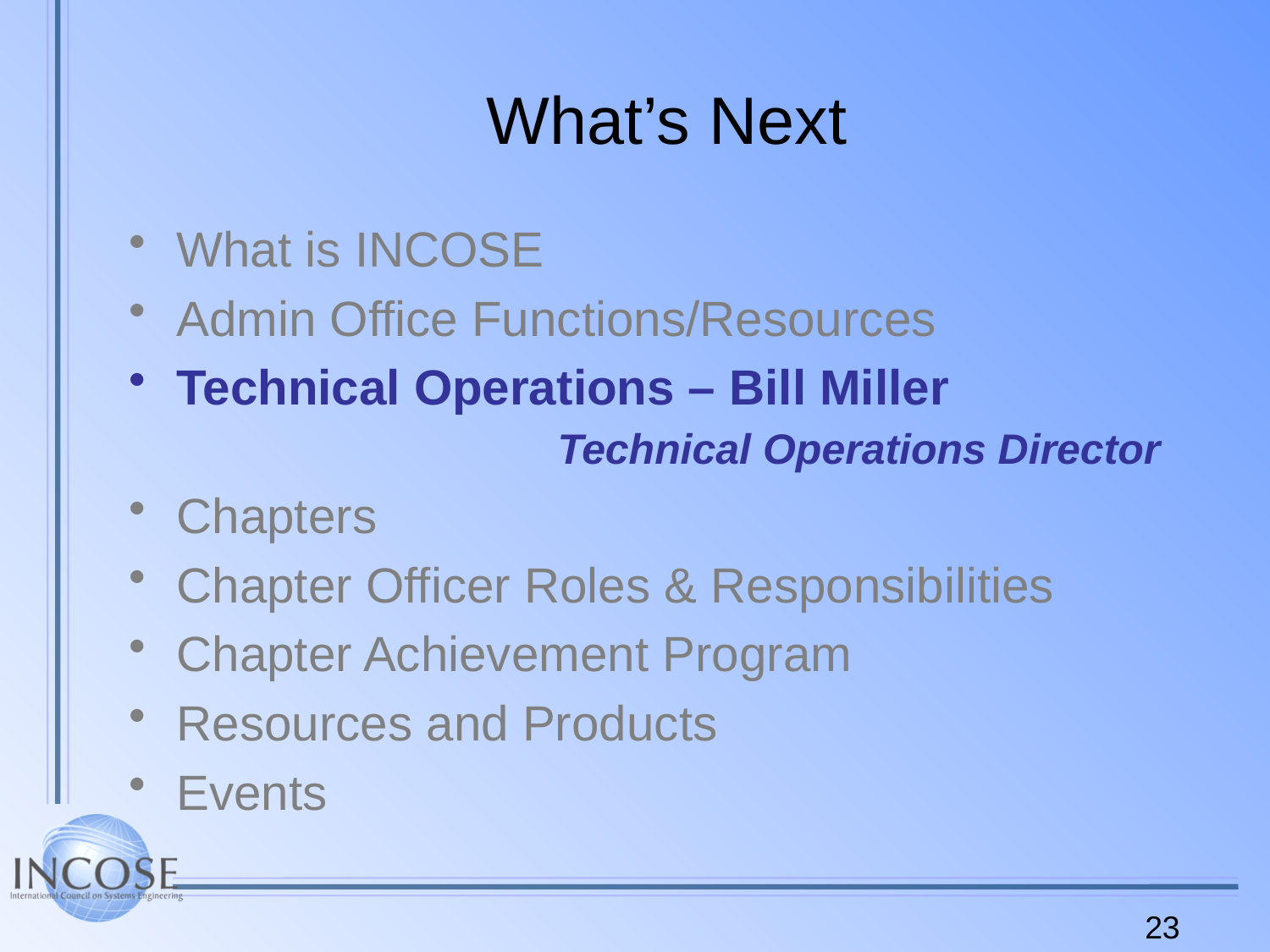

# What’s Next
What is INCOSE
Admin Office Functions/Resources
Technical Operations – Bill Miller 					Technical Operations Director
Chapters
Chapter Officer Roles & Responsibilities
Chapter Achievement Program
Resources and Products
Events